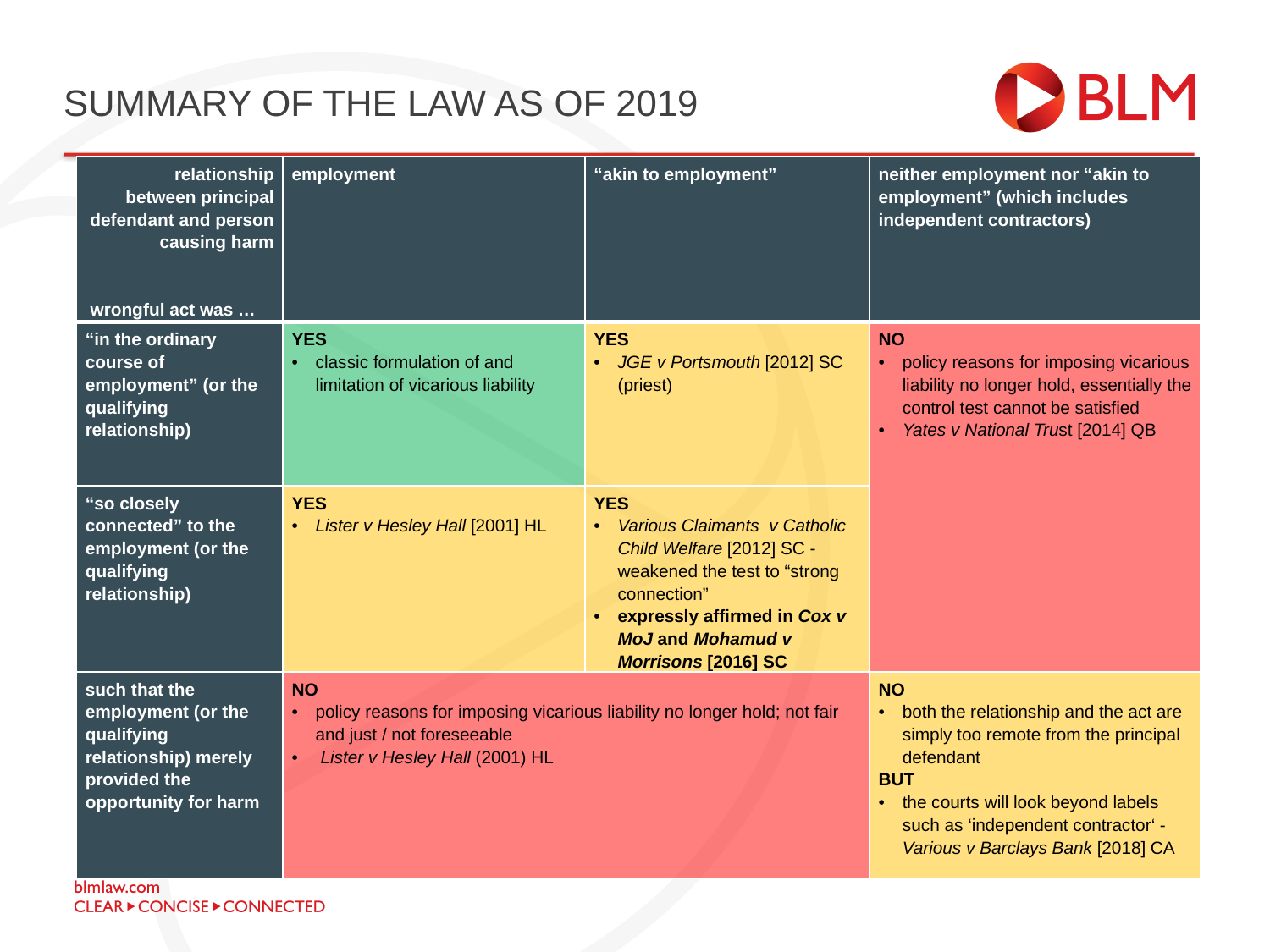

# SUMMARY OF THE LAW AS OF 2019
| relationship between principal defendant and person causing harm      wrongful act was … | employment | “akin to employment” | neither employment nor “akin to employment” (which includes independent contractors) |
| --- | --- | --- | --- |
| “in the ordinary course of employment” (or the qualifying relationship) | YES classic formulation of and limitation of vicarious liability | YES JGE v Portsmouth [2012] SC (priest) | NO policy reasons for imposing vicarious liability no longer hold, essentially the control test cannot be satisfied Yates v National Trust [2014] QB |
| “so closely connected” to the employment (or the qualifying relationship) | YES Lister v Hesley Hall [2001] HL | YES Various Claimants v Catholic Child Welfare [2012] SC - weakened the test to “strong connection” expressly affirmed in Cox v MoJ and Mohamud v Morrisons [2016] SC |  |
| such that the employment (or the qualifying relationship) merely provided the opportunity for harm | NO policy reasons for imposing vicarious liability no longer hold; not fair and just / not foreseeable  Lister v Hesley Hall (2001) HL |  | NO both the relationship and the act are simply too remote from the principal defendant BUT the courts will look beyond labels such as ‘independent contractor‘ - Various v Barclays Bank [2018] CA |